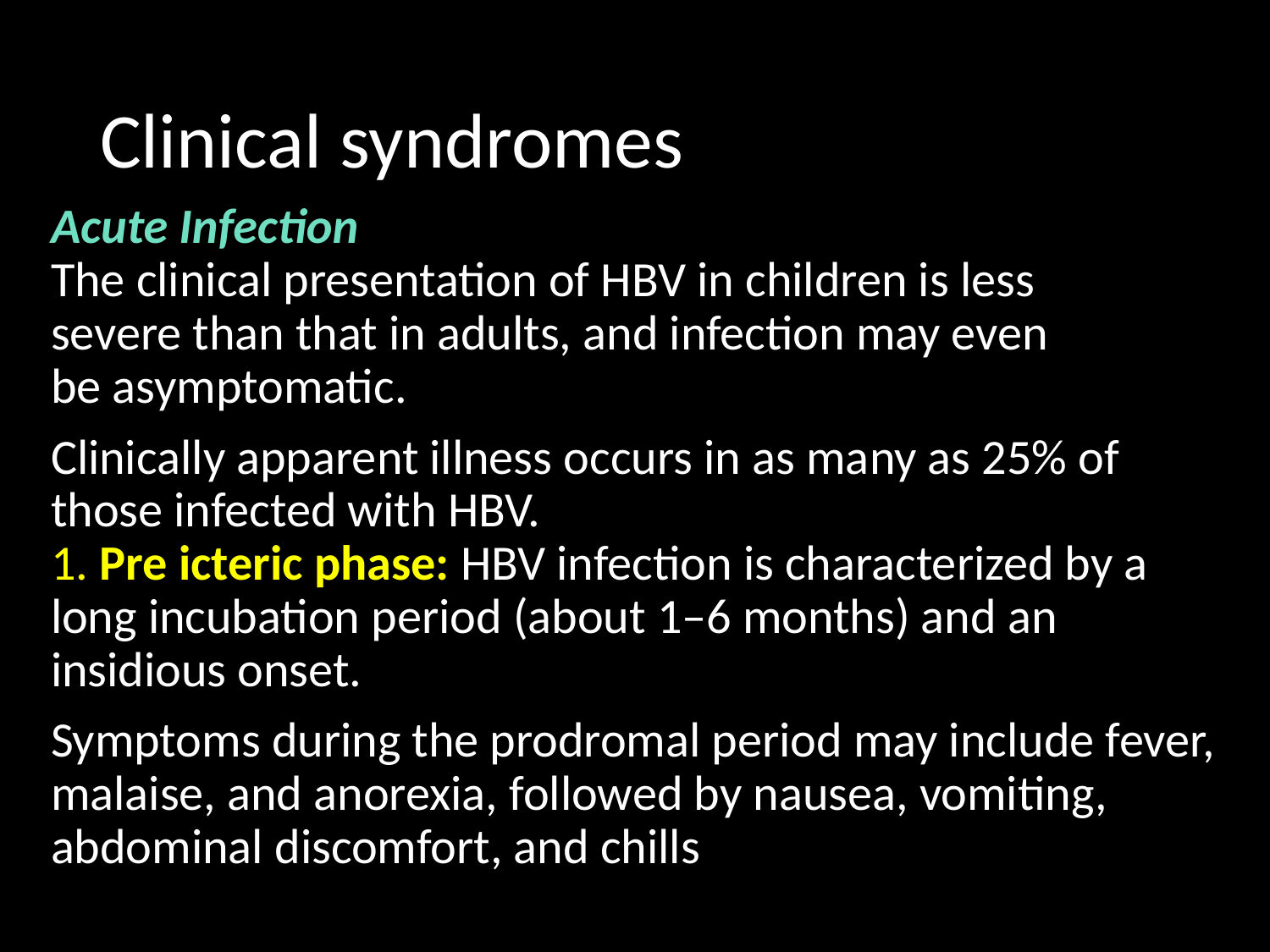

# Clinical syndromes
Acute Infection
The clinical presentation of HBV in children is less
severe than that in adults, and infection may even
be asymptomatic.
Clinically apparent illness occurs in as many as 25% of those infected with HBV.
1. Pre icteric phase: HBV infection is characterized by a long incubation period (about 1–6 months) and an insidious onset.
Symptoms during the prodromal period may include fever, malaise, and anorexia, followed by nausea, vomiting, abdominal discomfort, and chills